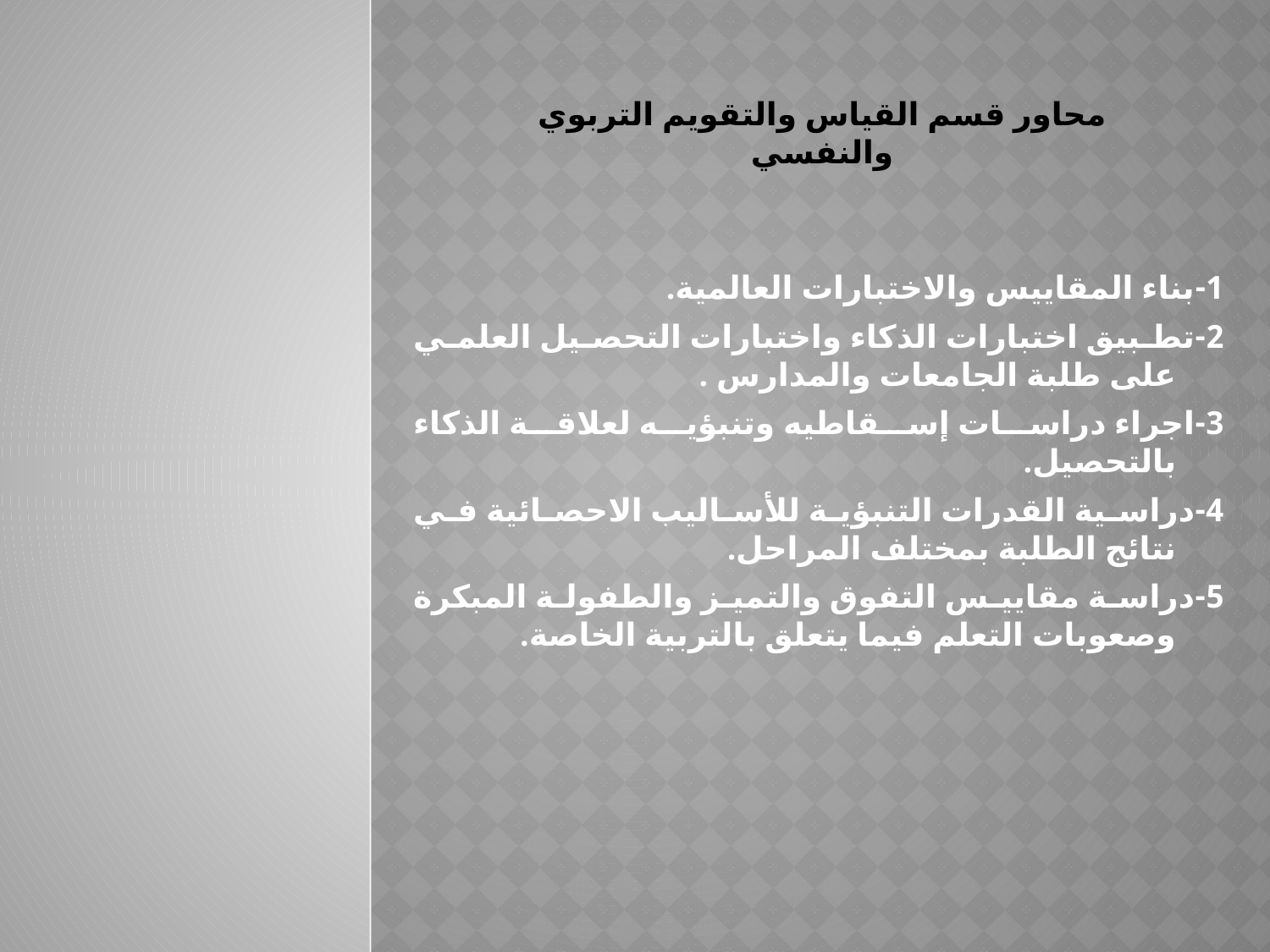

# محاور قسم القياس والتقويم التربوي والنفسي
1-بناء المقاييس والاختبارات العالمية.
2-تطبيق اختبارات الذكاء واختبارات التحصيل العلمي على طلبة الجامعات والمدارس .
3-اجراء دراسات إسقاطيه وتنبؤيه لعلاقة الذكاء بالتحصيل.
4-دراسية القدرات التنبؤية للأساليب الاحصائية في نتائج الطلبة بمختلف المراحل.
5-دراسة مقاييس التفوق والتميز والطفولة المبكرة وصعوبات التعلم فيما يتعلق بالتربية الخاصة.